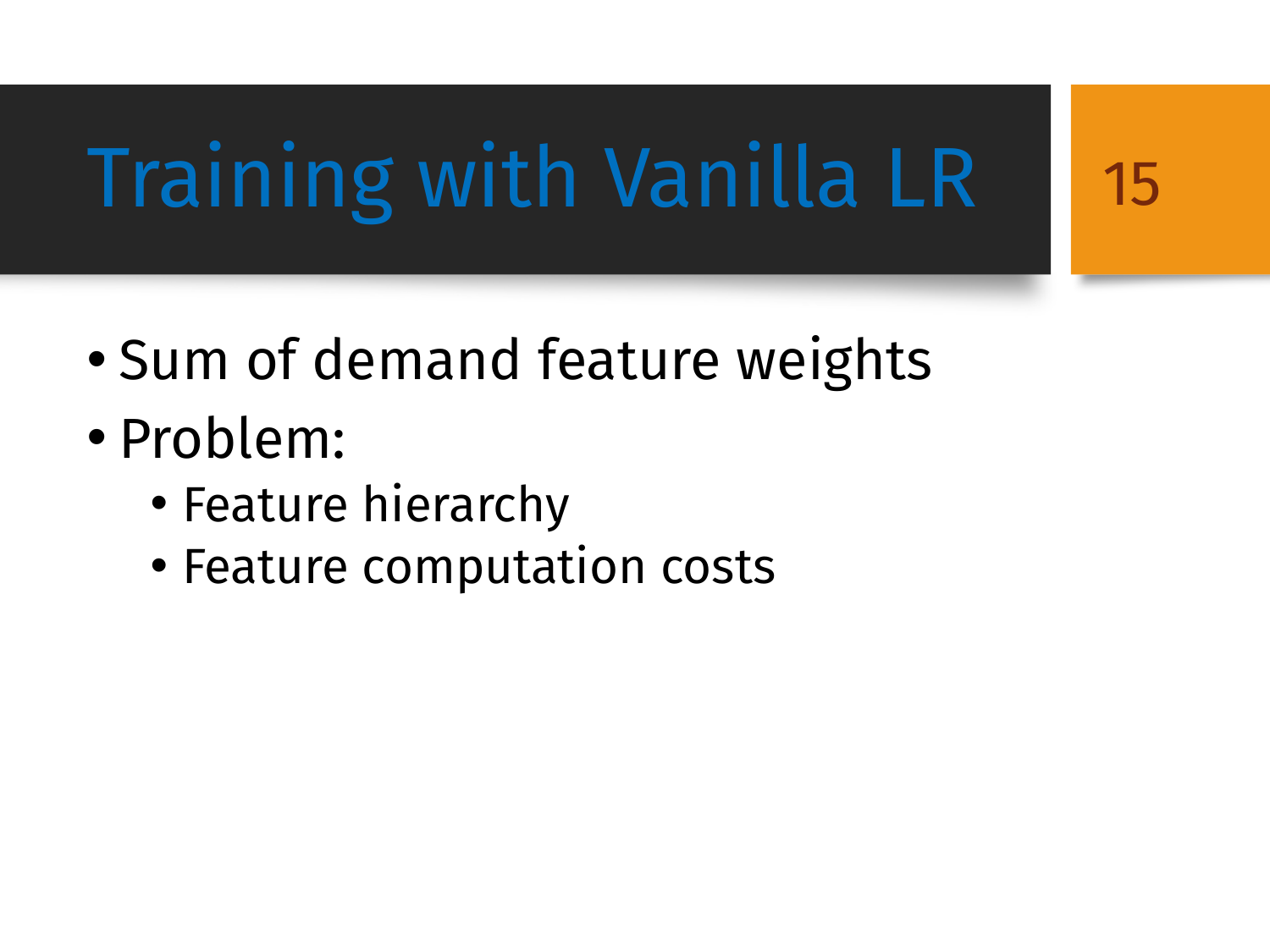

# Training with Vanilla LR
15
Sum of demand feature weights
Problem:
Feature hierarchy
Feature computation costs